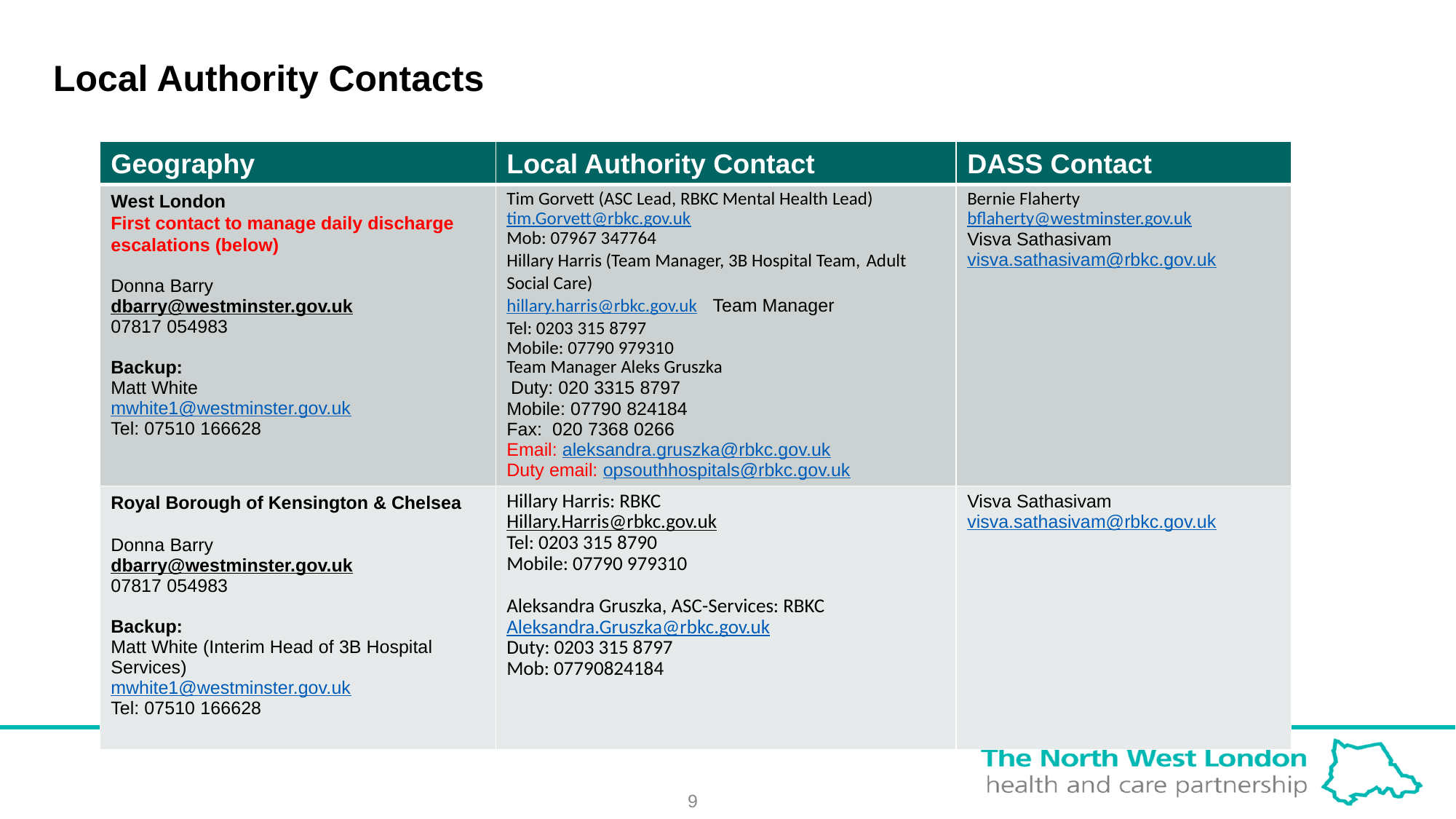

# Local Authority Contacts
| Geography | Local Authority Contact | DASS Contact |
| --- | --- | --- |
| West London First contact to manage daily discharge escalations (below) Donna Barry dbarry@westminster.gov.uk 07817 054983 Backup: Matt White mwhite1@westminster.gov.uk Tel: 07510 166628 | Tim Gorvett (ASC Lead, RBKC Mental Health Lead) tim.Gorvett@rbkc.gov.uk Mob: 07967 347764 Hillary Harris (Team Manager, 3B Hospital Team, Adult Social Care)                     hillary.harris@rbkc.gov.uk   Team Manager           Tel: 0203 315 8797     Mobile: 07790 979310 Team Manager Aleks Gruszka Duty: 020 3315 8797 Mobile: 07790 824184 Fax:  020 7368 0266 Email: aleksandra.gruszka@rbkc.gov.uk Duty email: opsouthhospitals@rbkc.gov.uk | Bernie Flaherty bflaherty@westminster.gov.uk Visva Sathasivam visva.sathasivam@rbkc.gov.uk |
| Royal Borough of Kensington & Chelsea Donna Barry dbarry@westminster.gov.uk 07817 054983 Backup: Matt White (Interim Head of 3B Hospital Services) mwhite1@westminster.gov.uk Tel: 07510 166628 | Hillary Harris: RBKC Hillary.Harris@rbkc.gov.uk Tel: 0203 315 8790 Mobile: 07790 979310 Aleksandra Gruszka, ASC-Services: RBKC Aleksandra.Gruszka@rbkc.gov.uk Duty: 0203 315 8797 Mob: 07790824184 | Visva Sathasivam visva.sathasivam@rbkc.gov.uk |